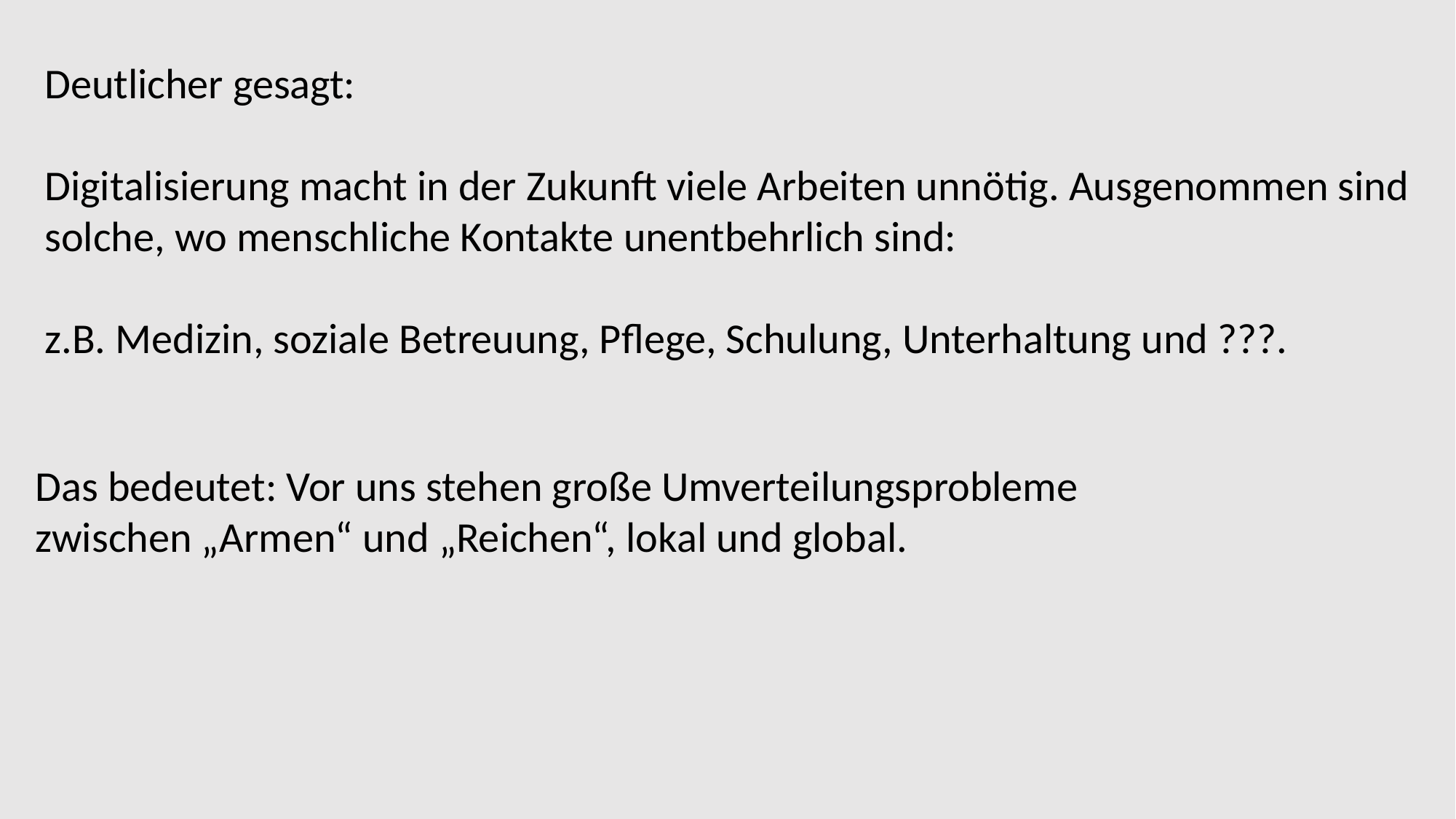

Deutlicher gesagt:

Digitalisierung macht in der Zukunft viele Arbeiten unnötig. Ausgenommen sind
solche, wo menschliche Kontakte unentbehrlich sind:

z.B. Medizin, soziale Betreuung, Pflege, Schulung, Unterhaltung und ???.
Das bedeutet: Vor uns stehen große Umverteilungsprobleme zwischen „Armen“ und „Reichen“, lokal und global.